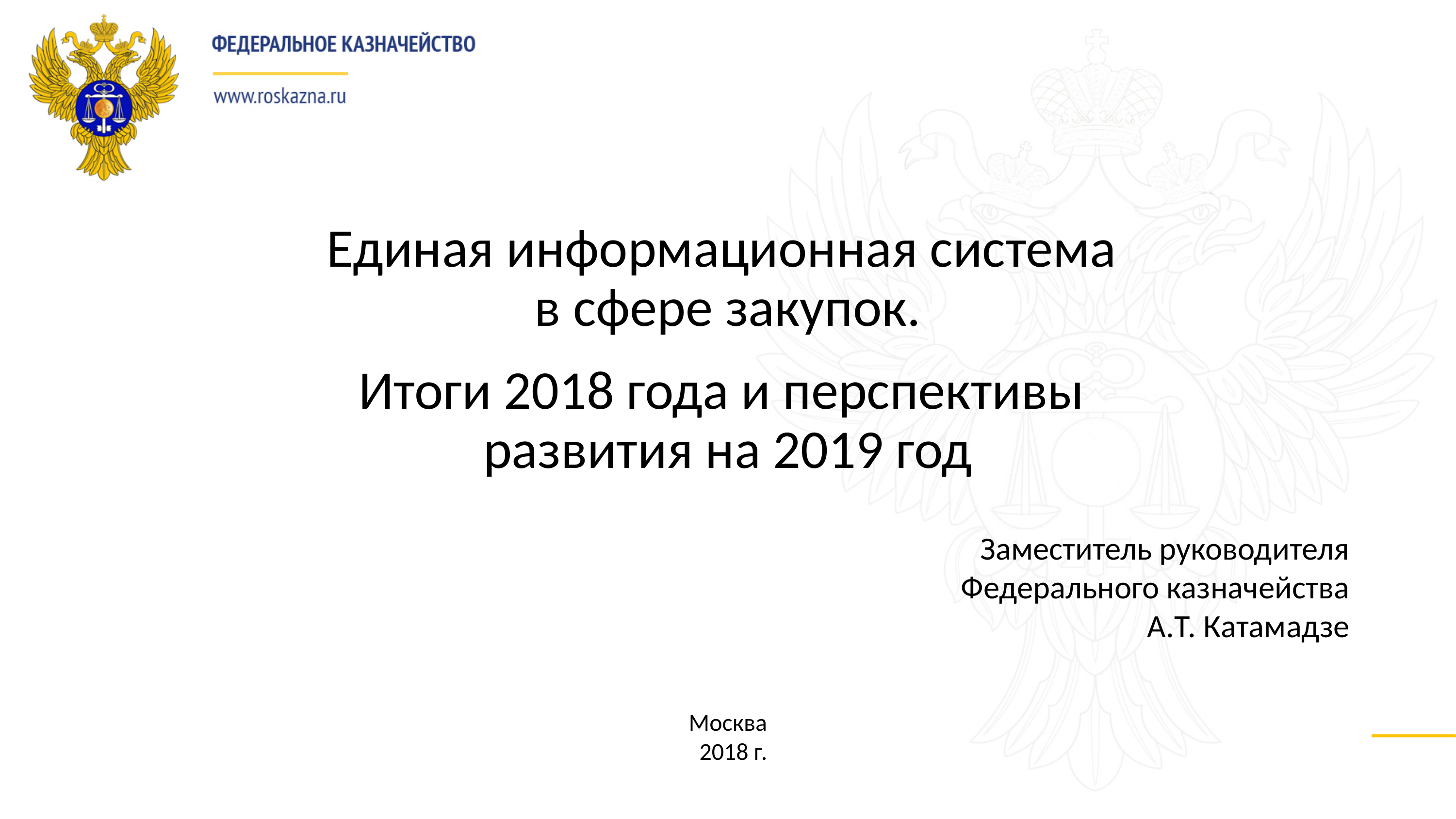

Единая информационная система
в сфере закупок.
Итоги 2018 года и перспективы
развития на 2019 год
Заместитель руководителя
Федерального казначейства
А.Т. Катамадзе
Москва
  2018 г.